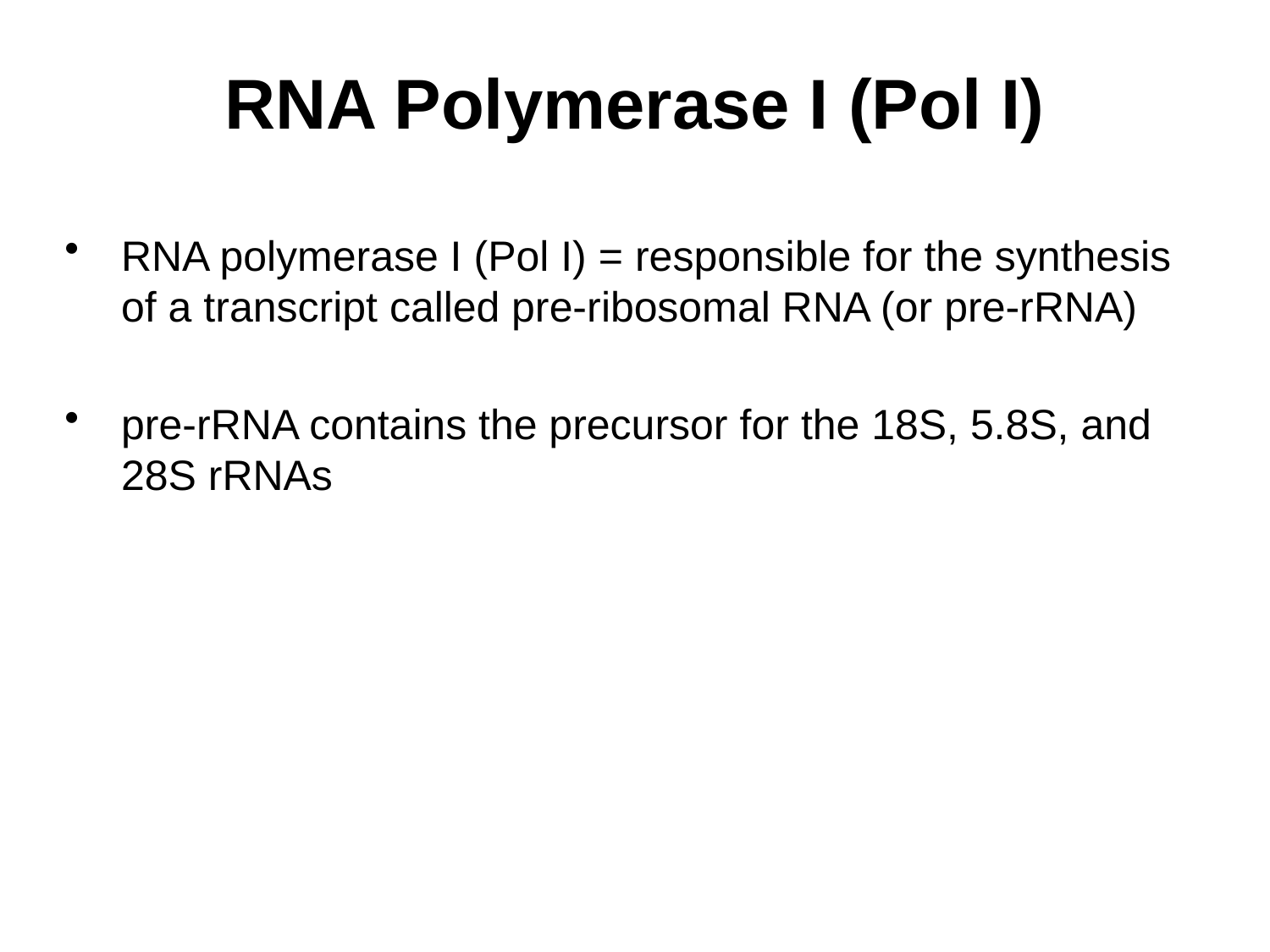

# RNA Polymerase I (Pol I)
RNA polymerase I (Pol I) = responsible for the synthesis of a transcript called pre-ribosomal RNA (or pre-rRNA)

pre-rRNA contains the precursor for the 18S, 5.8S, and 28S rRNAs